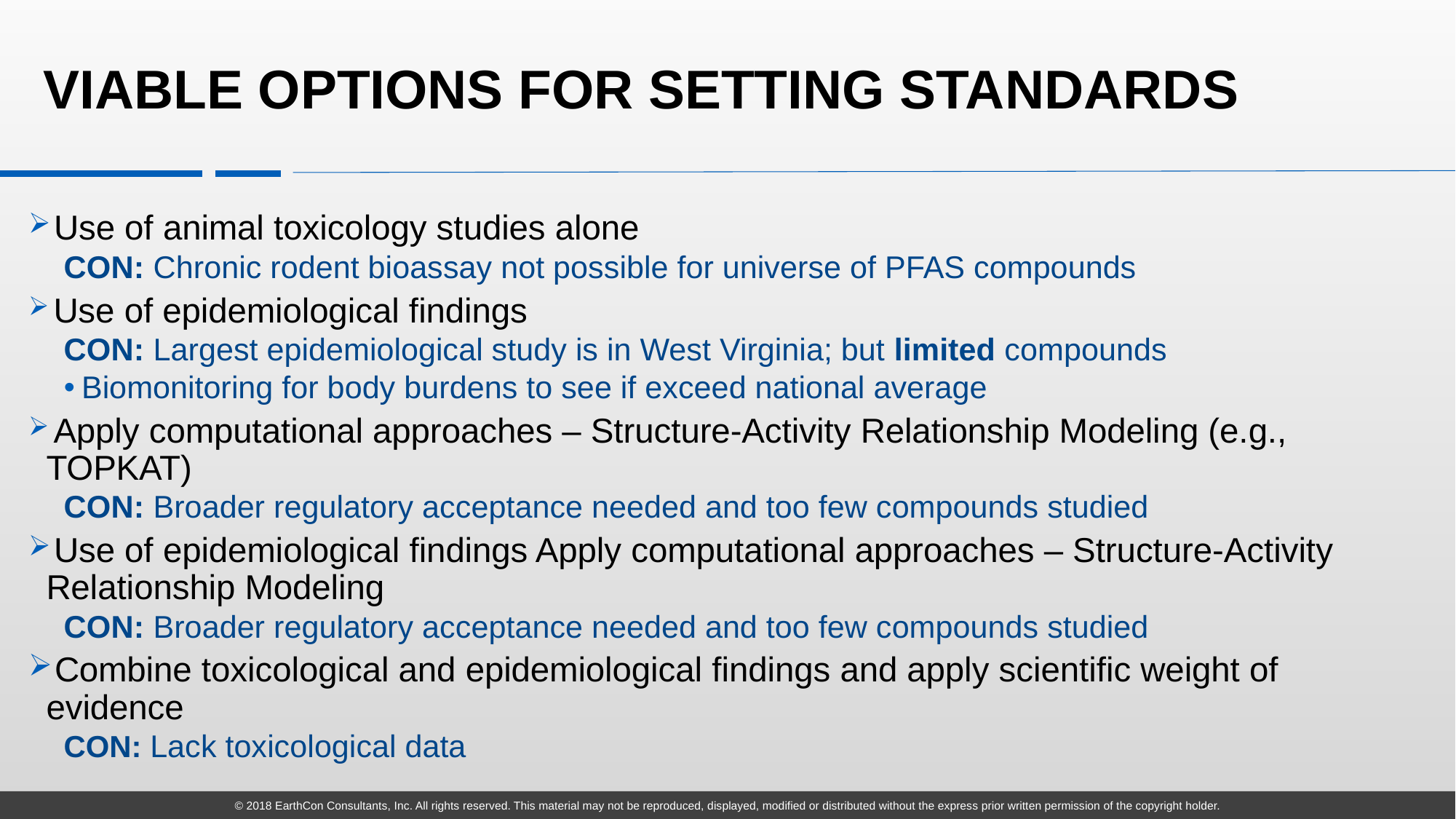

# Viable options for Setting Standards

 Use of animal toxicology studies alone
CON: Chronic rodent bioassay not possible for universe of PFAS compounds
 Use of epidemiological findings
CON: Largest epidemiological study is in West Virginia; but limited compounds
Biomonitoring for body burdens to see if exceed national average
 Apply computational approaches – Structure-Activity Relationship Modeling (e.g., TOPKAT)
CON: Broader regulatory acceptance needed and too few compounds studied
 Use of epidemiological findings Apply computational approaches – Structure-Activity Relationship Modeling
CON: Broader regulatory acceptance needed and too few compounds studied
 Combine toxicological and epidemiological findings and apply scientific weight of evidence
CON: Lack toxicological data